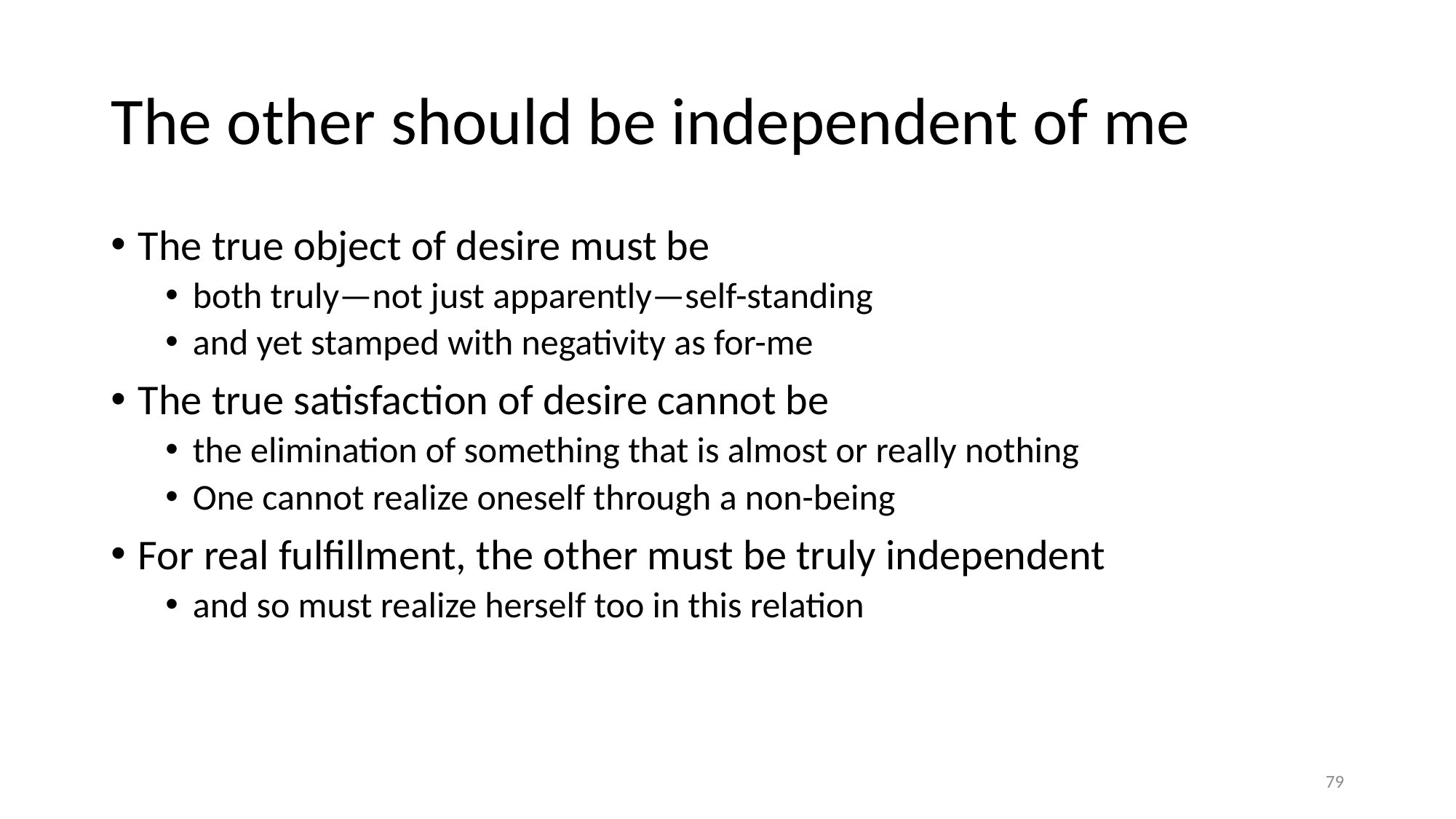

# The other should be independent of me
The true object of desire must be
both truly—not just apparently—self-standing
and yet stamped with negativity as for-me
The true satisfaction of desire cannot be
the elimination of something that is almost or really nothing
One cannot realize oneself through a non-being
For real fulfillment, the other must be truly independent
and so must realize herself too in this relation
79